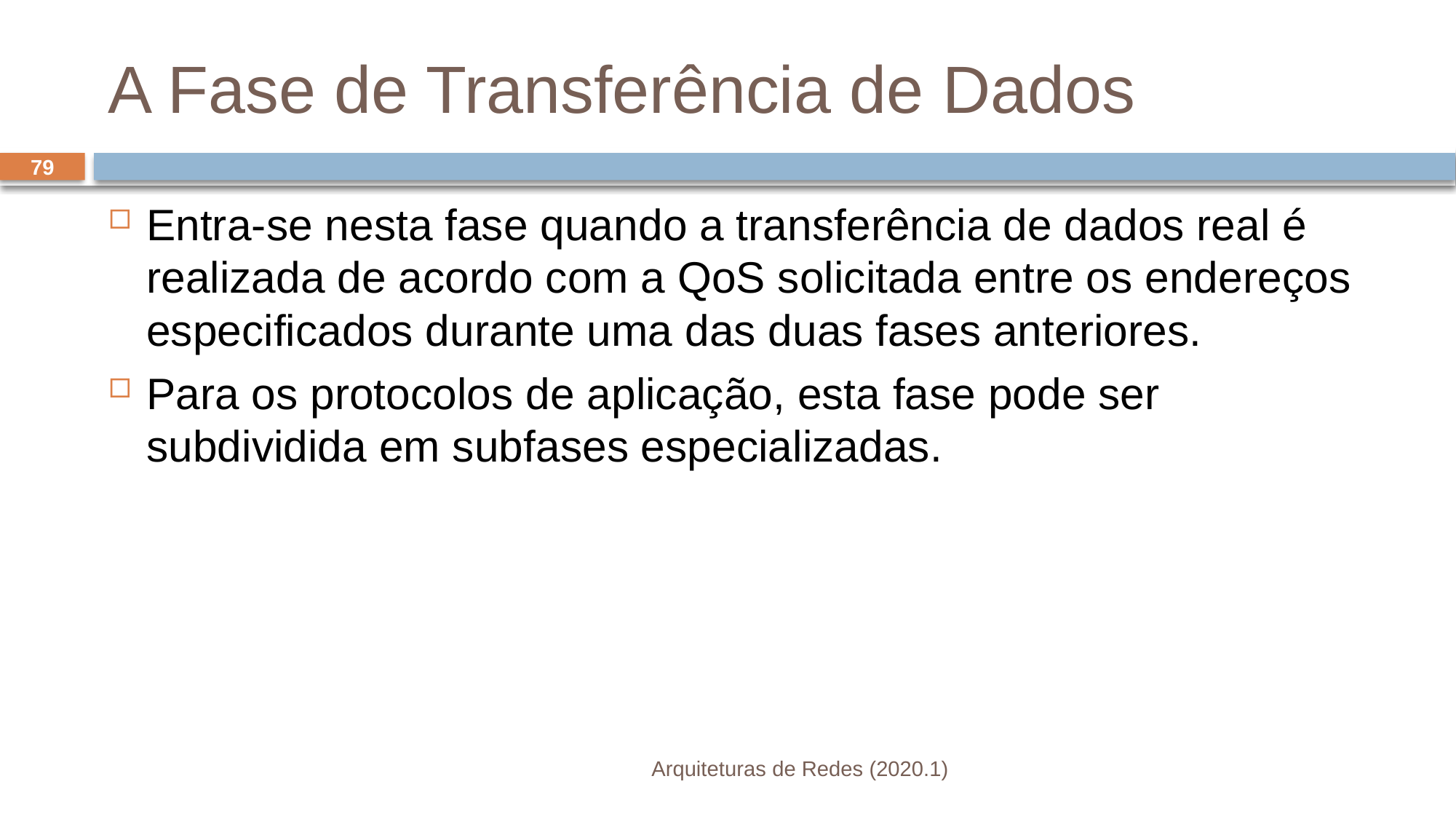

# A Fase de Transferência de Dados
79
Entra-se nesta fase quando a transferência de dados real é realizada de acordo com a QoS solicitada entre os endereços especificados durante uma das duas fases anteriores.
Para os protocolos de aplicação, esta fase pode ser subdividida em subfases especializadas.
Arquiteturas de Redes (2020.1)